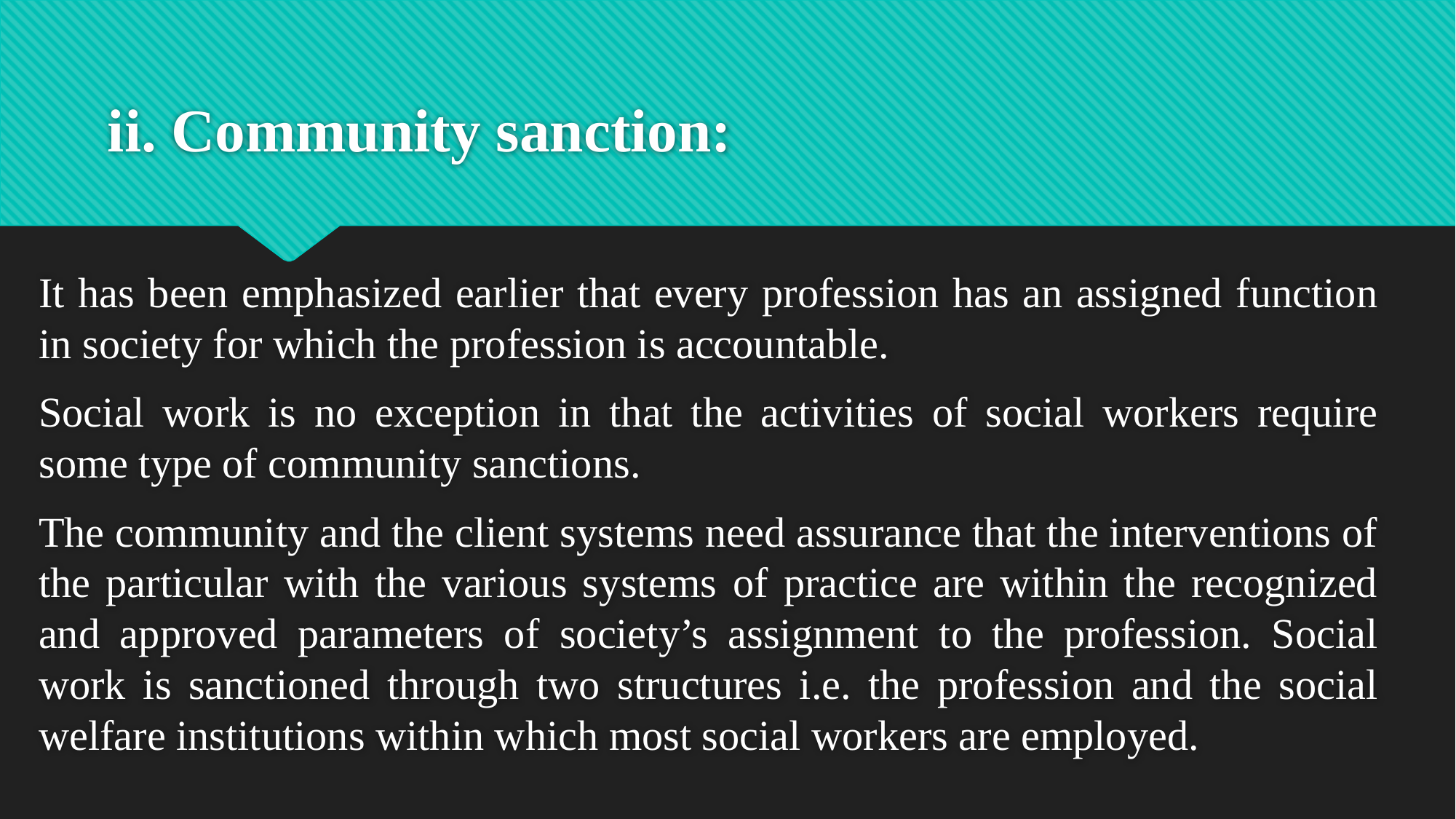

# ii. Community sanction:
It has been emphasized earlier that every profession has an assigned function in society for which the profession is accountable.
Social work is no exception in that the activities of social workers require some type of community sanctions.
The community and the client systems need assurance that the interventions of the particular with the various systems of practice are within the recognized and approved parameters of society’s assignment to the profession. Social work is sanctioned through two structures i.e. the profession and the social welfare institutions within which most social workers are employed.